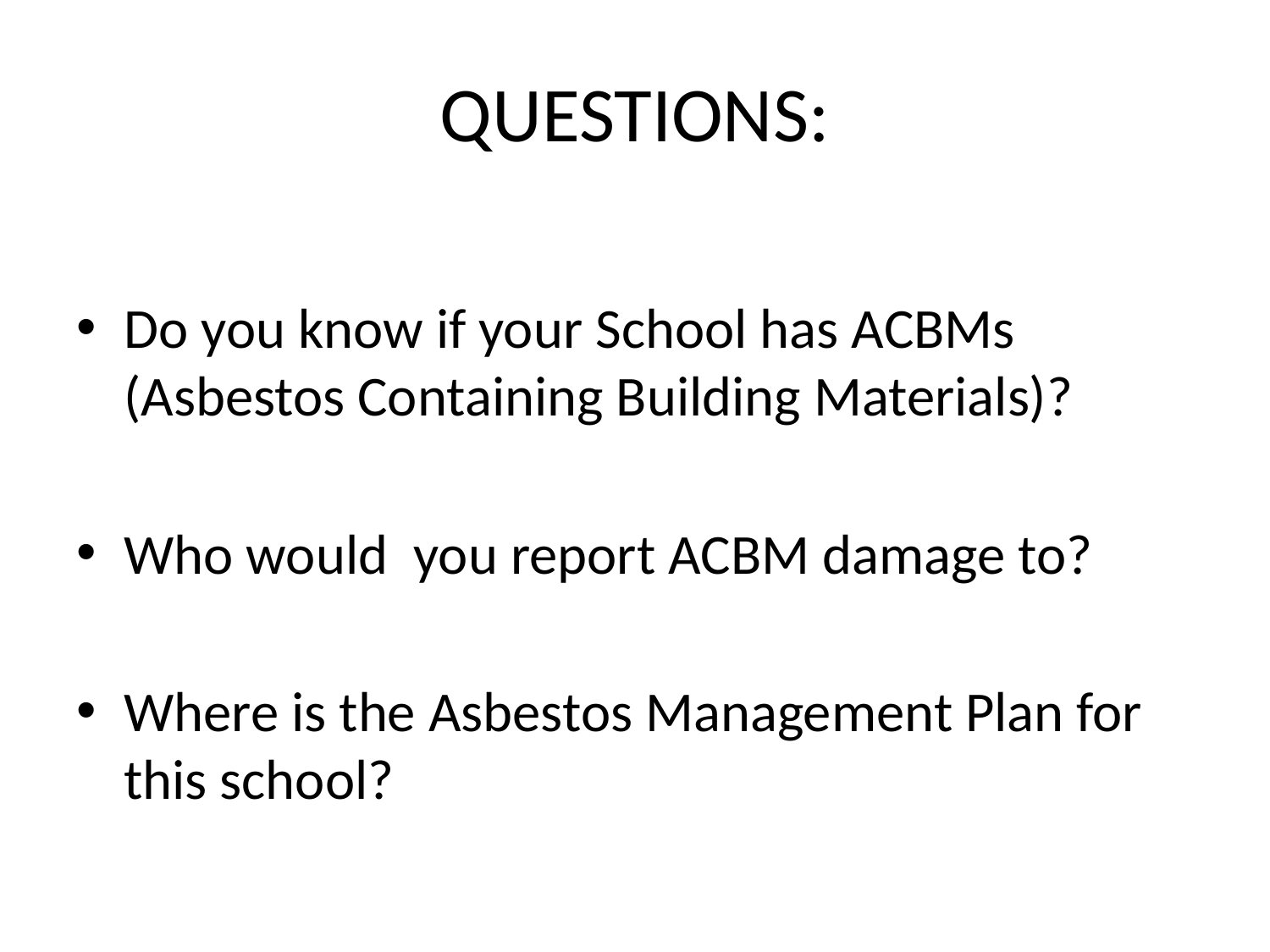

# QUESTIONS:
Do you know if your School has ACBMs (Asbestos Containing Building Materials)?

Who would  you report ACBM damage to?

Where is the Asbestos Management Plan for this school?